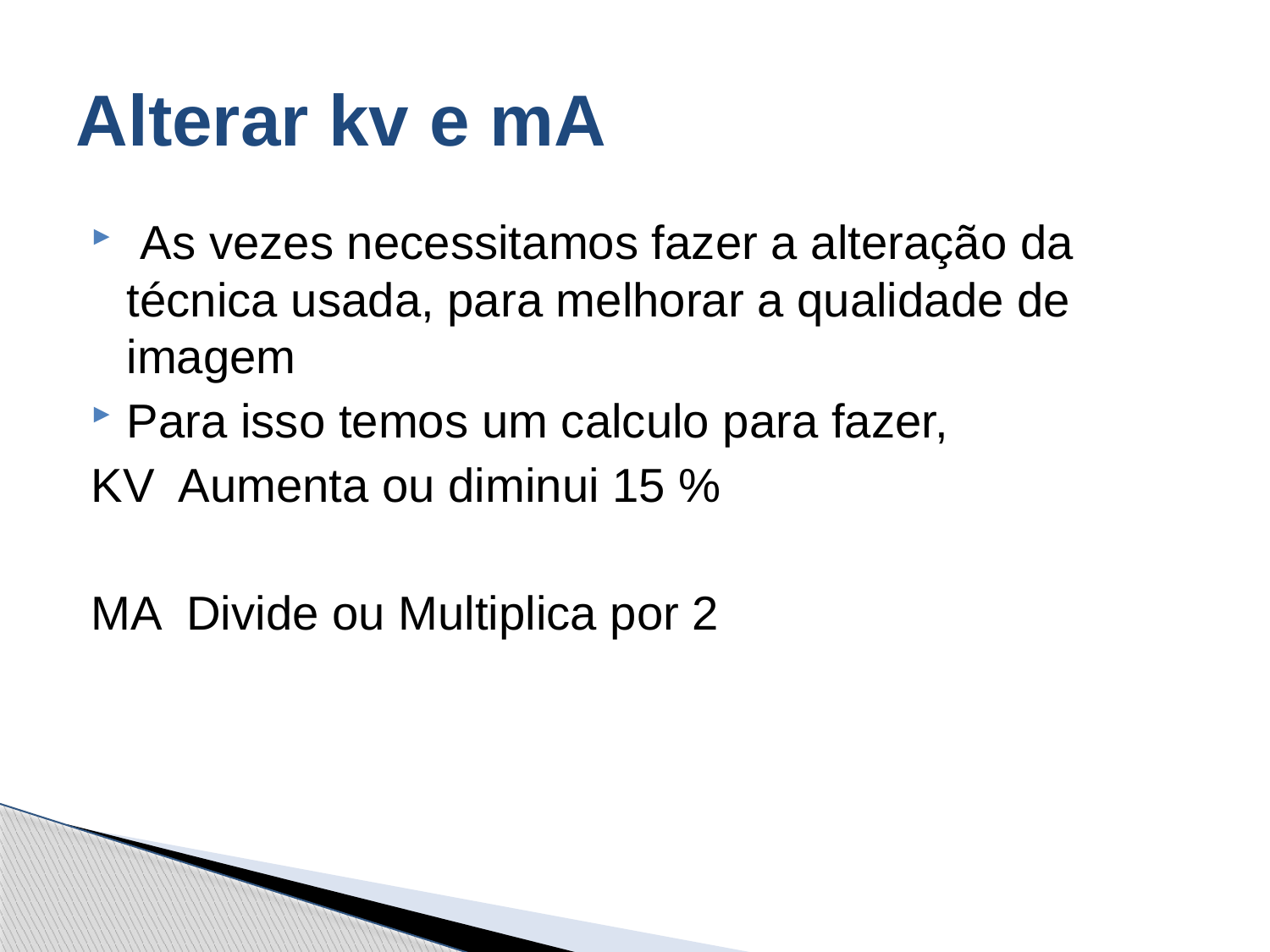

# Alterar kv e mA
 As vezes necessitamos fazer a alteração da técnica usada, para melhorar a qualidade de imagem
Para isso temos um calculo para fazer,
KV  Aumenta ou diminui 15 %

MA  Divide ou Multiplica por 2